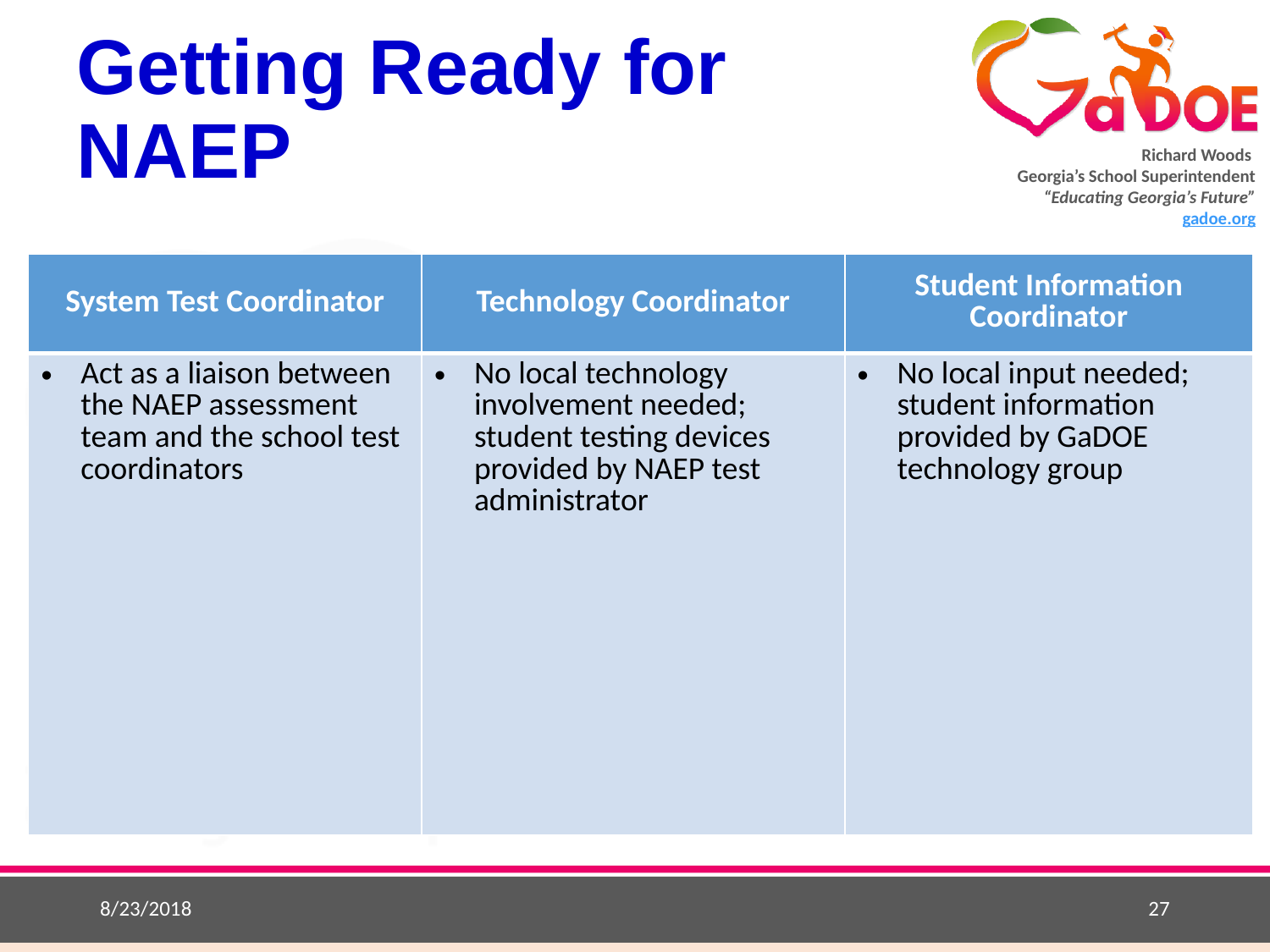

# Getting Ready for NAEP
| System Test Coordinator | Technology Coordinator | Student Information Coordinator |
| --- | --- | --- |
| Act as a liaison between the NAEP assessment team and the school test coordinators | No local technology involvement needed; student testing devices provided by NAEP test administrator | No local input needed; student information provided by GaDOE technology group |
8/23/2018
27